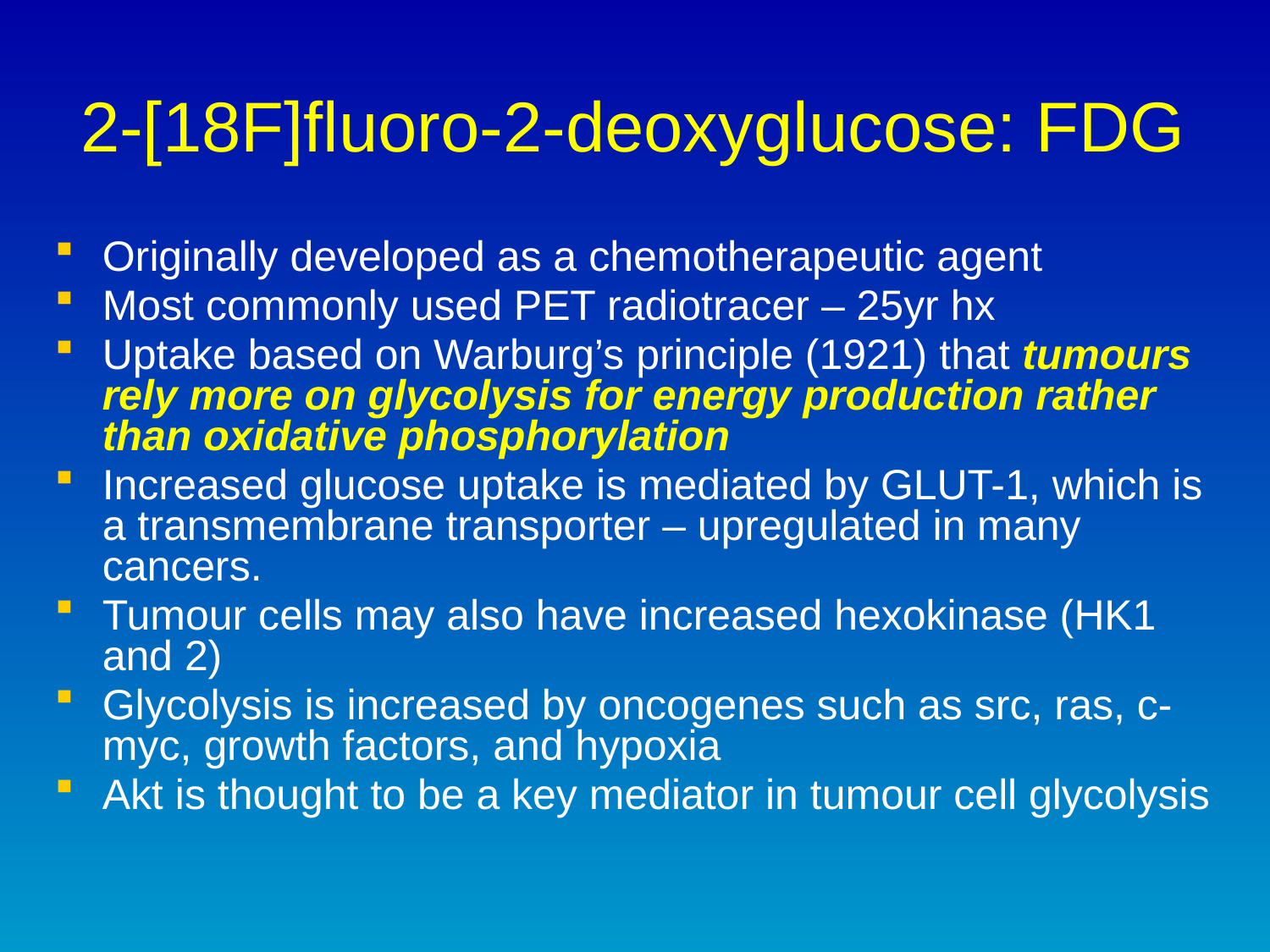

# 2-[18F]fluoro-2-deoxyglucose: FDG
Originally developed as a chemotherapeutic agent
Most commonly used PET radiotracer – 25yr hx
Uptake based on Warburg’s principle (1921) that tumours rely more on glycolysis for energy production rather than oxidative phosphorylation
Increased glucose uptake is mediated by GLUT-1, which is a transmembrane transporter – upregulated in many cancers.
Tumour cells may also have increased hexokinase (HK1 and 2)
Glycolysis is increased by oncogenes such as src, ras, c-myc, growth factors, and hypoxia
Akt is thought to be a key mediator in tumour cell glycolysis